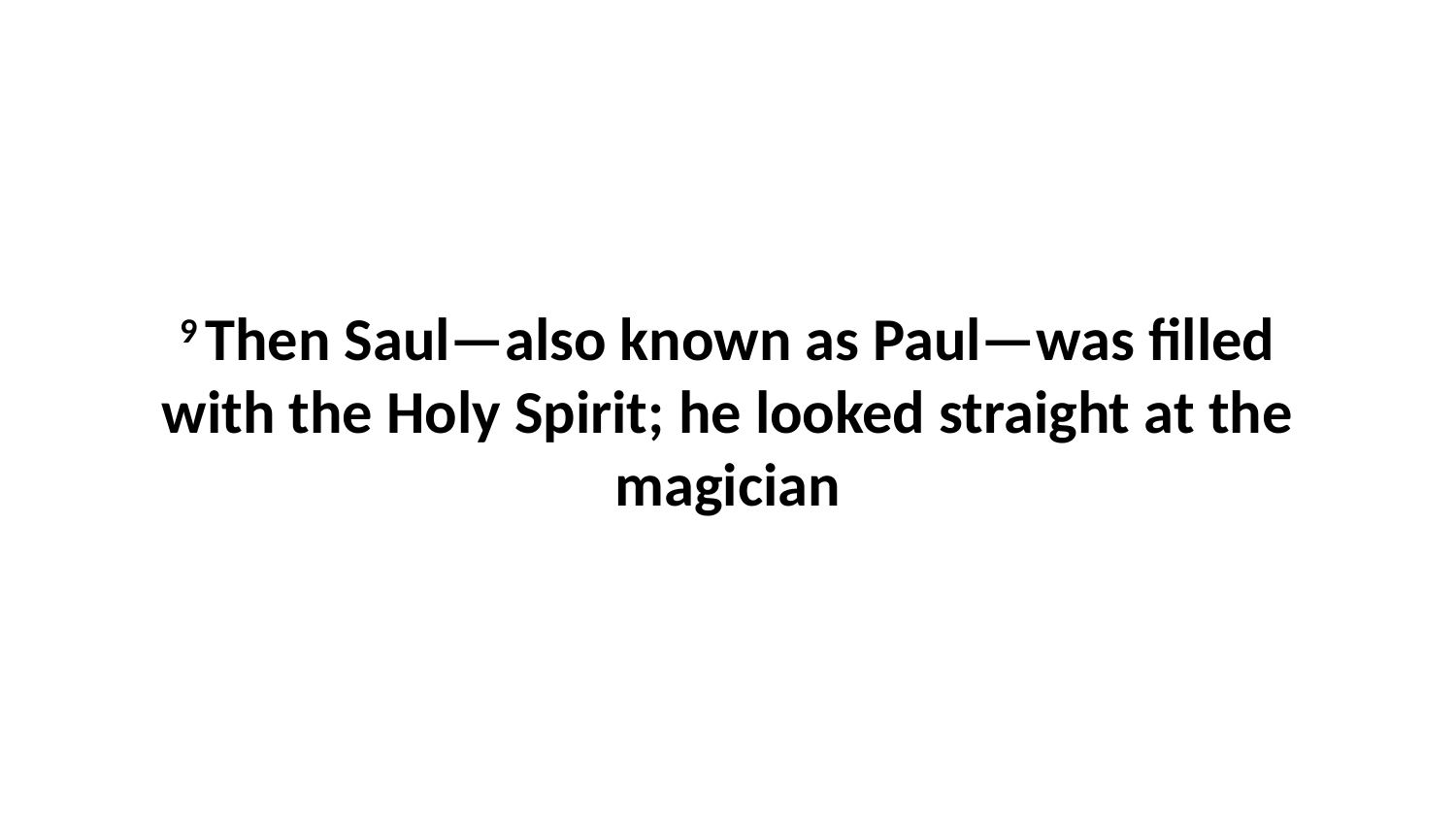

9 Then Saul—also known as Paul—was filled with the Holy Spirit; he looked straight at the magician